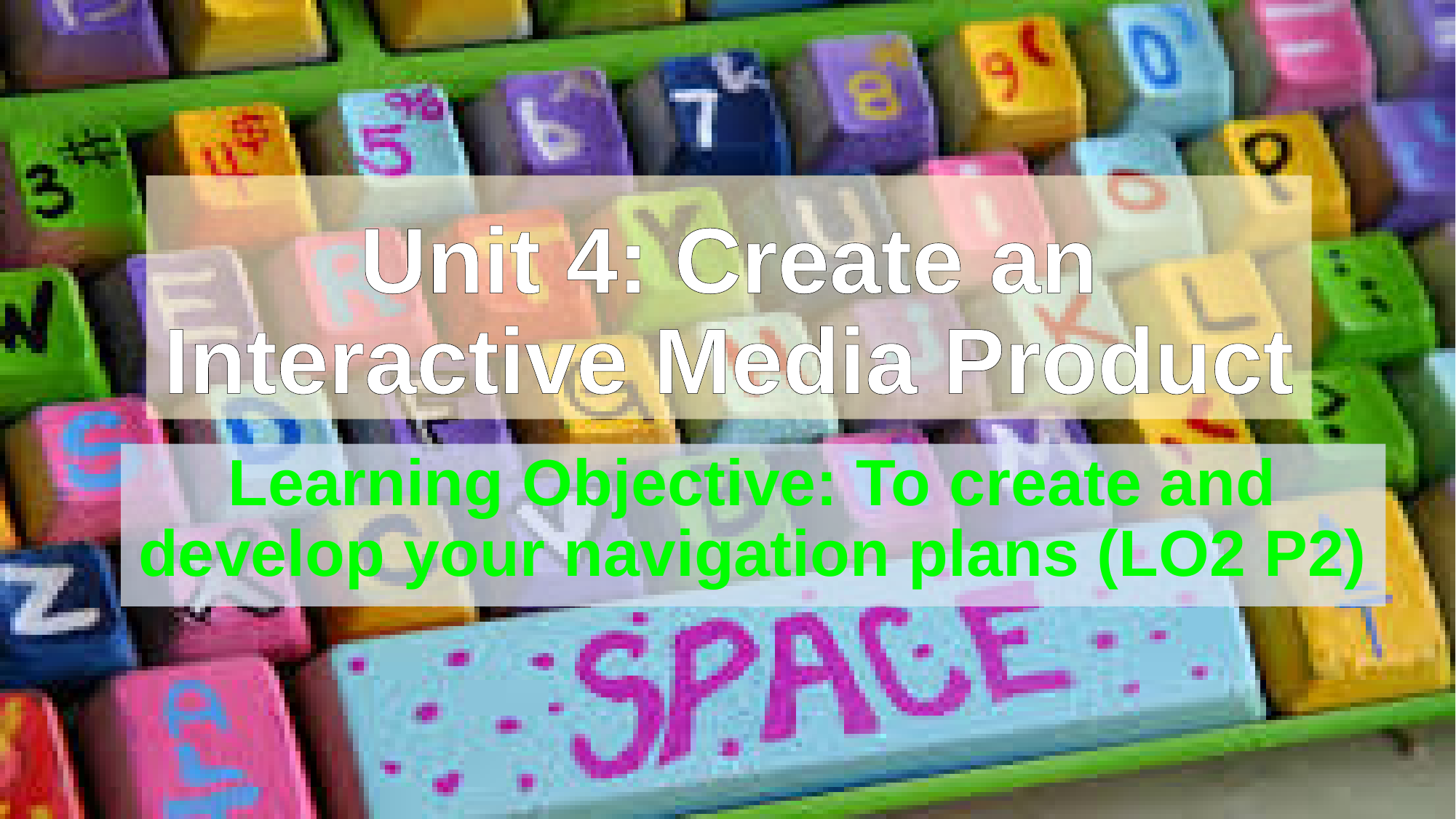

# Unit 4: Create an Interactive Media Product
Learning Objective: To create and develop your navigation plans (LO2 P2)